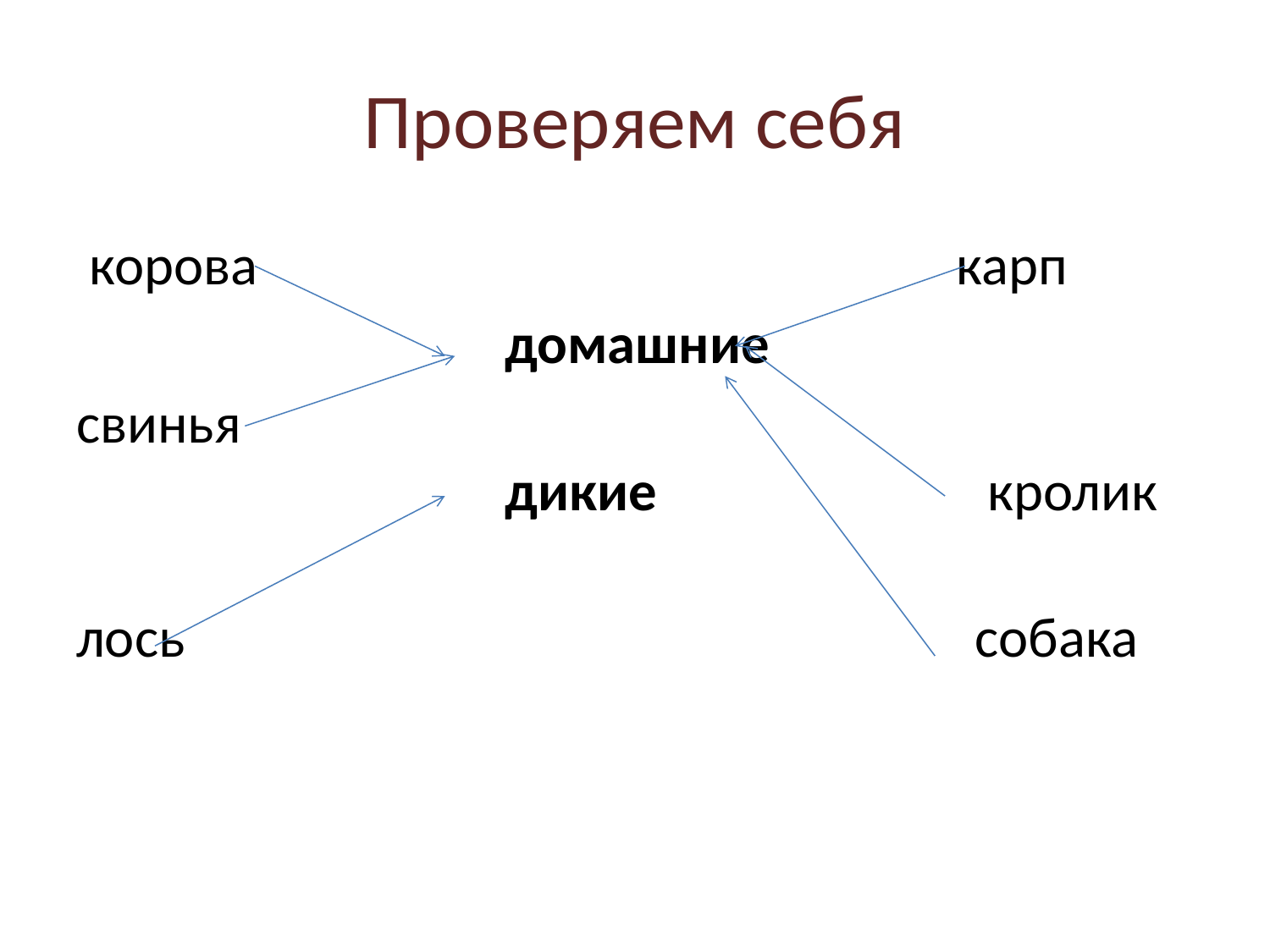

# Проверяем себя
 корова                                                       карп
    			домашние
свинья                                                                                   			дикие		        кролик
лось 		                                               собака